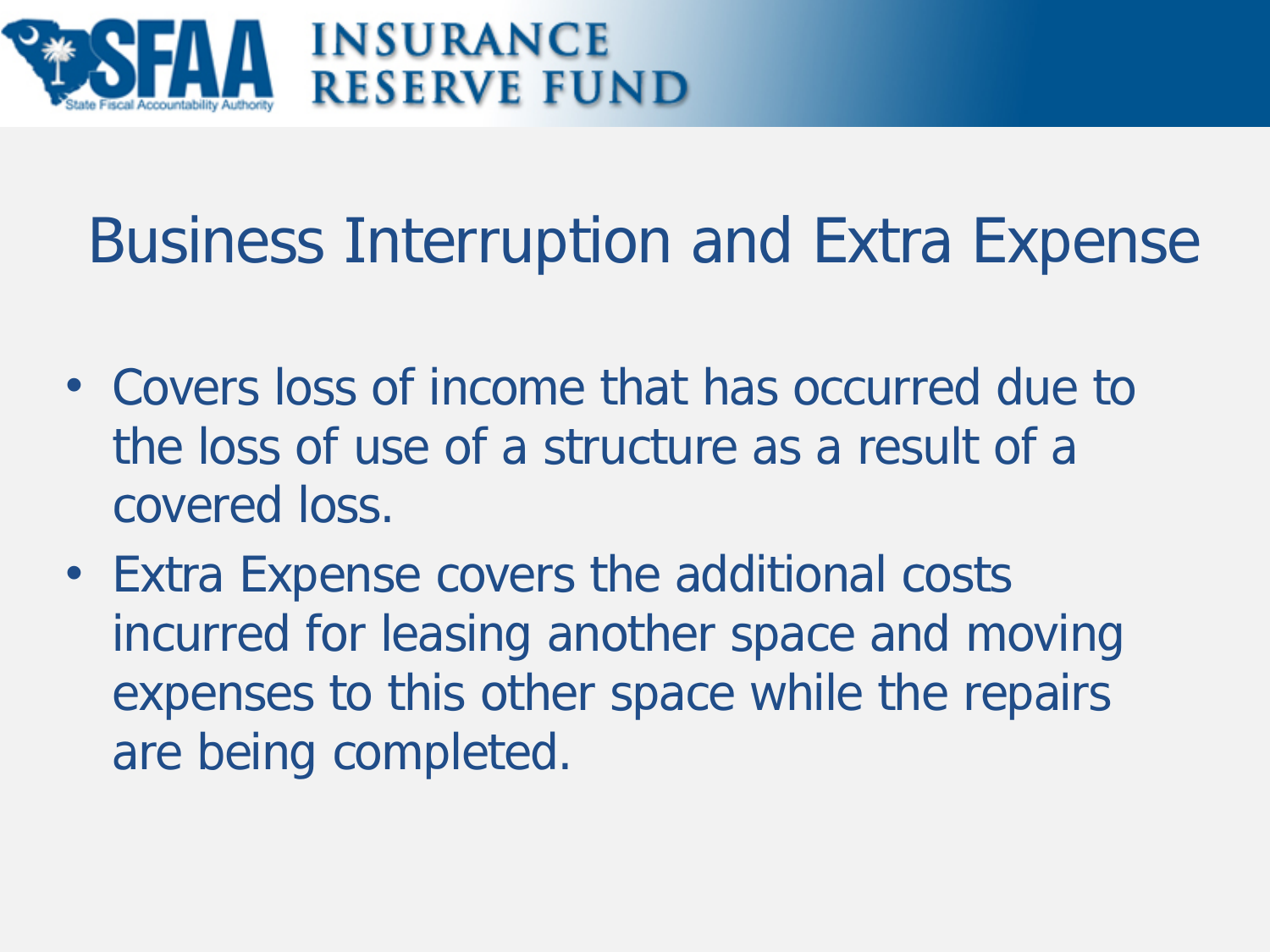

# Business Interruption and Extra Expense
Covers loss of income that has occurred due to the loss of use of a structure as a result of a covered loss.
Extra Expense covers the additional costs incurred for leasing another space and moving expenses to this other space while the repairs are being completed.